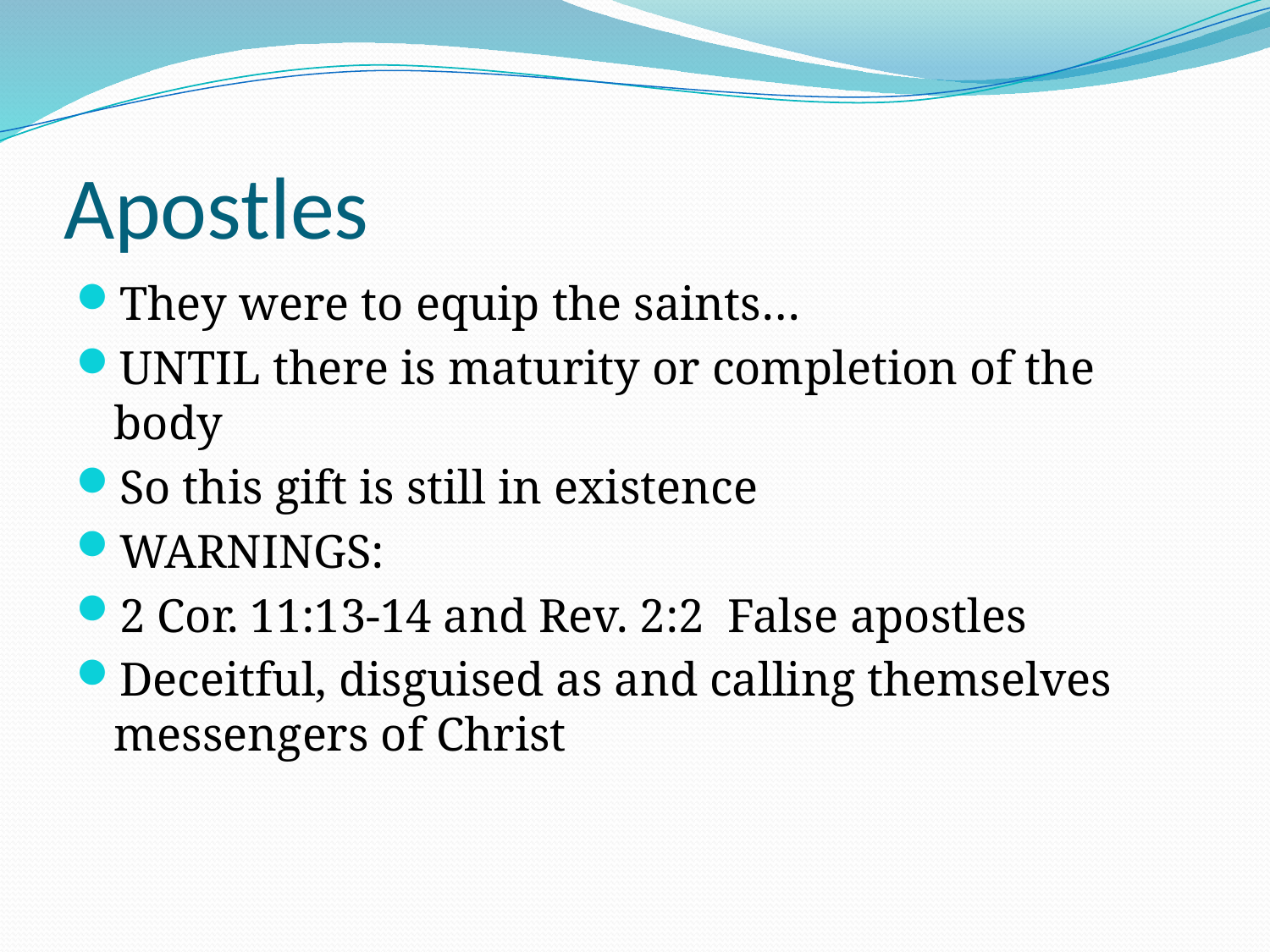

# Apostles
They were to equip the saints…
UNTIL there is maturity or completion of the body
So this gift is still in existence
WARNINGS:
2 Cor. 11:13-14 and Rev. 2:2  False apostles
Deceitful, disguised as and calling themselves messengers of Christ